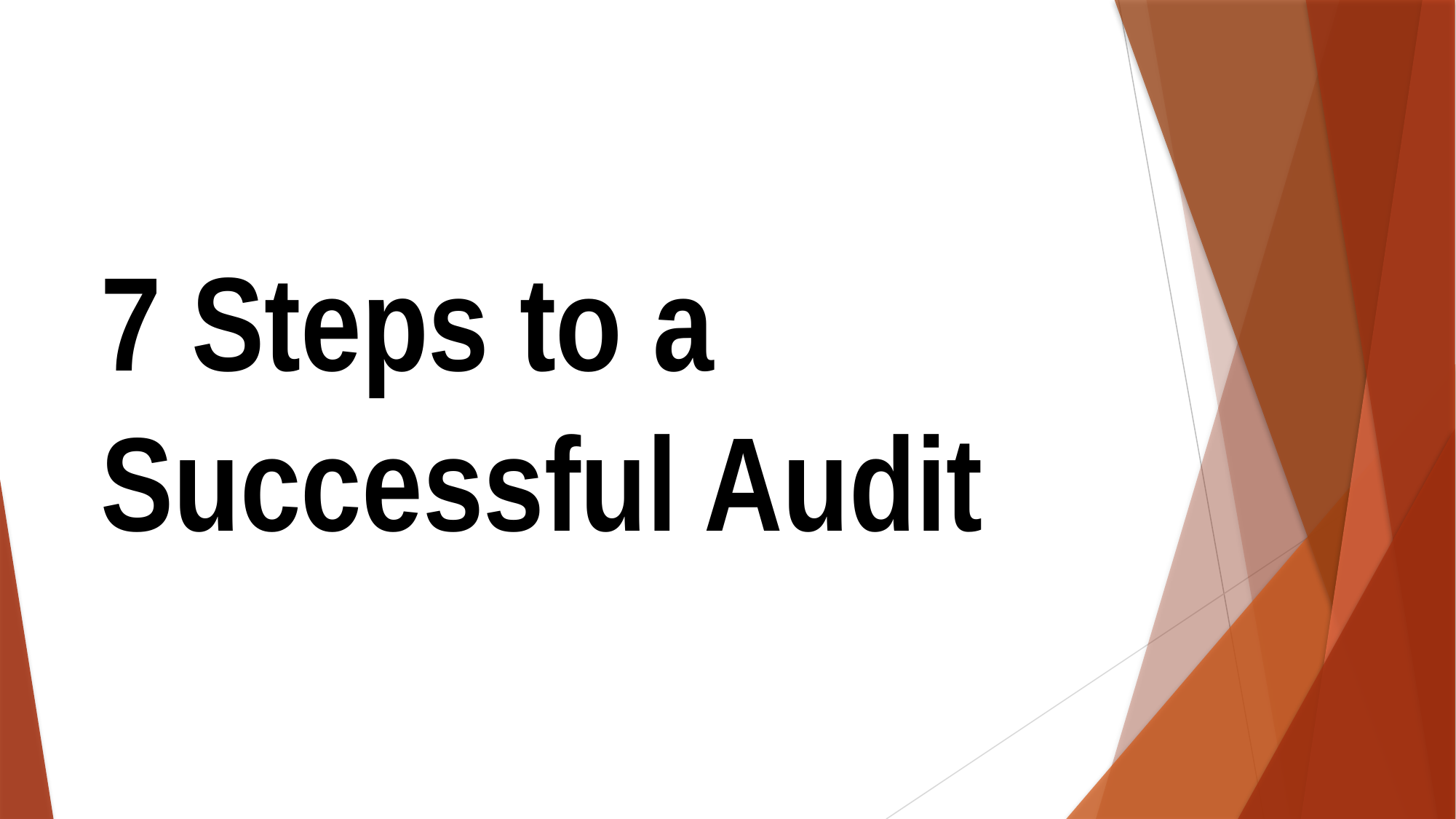

# 7 Steps to a Successful Audit